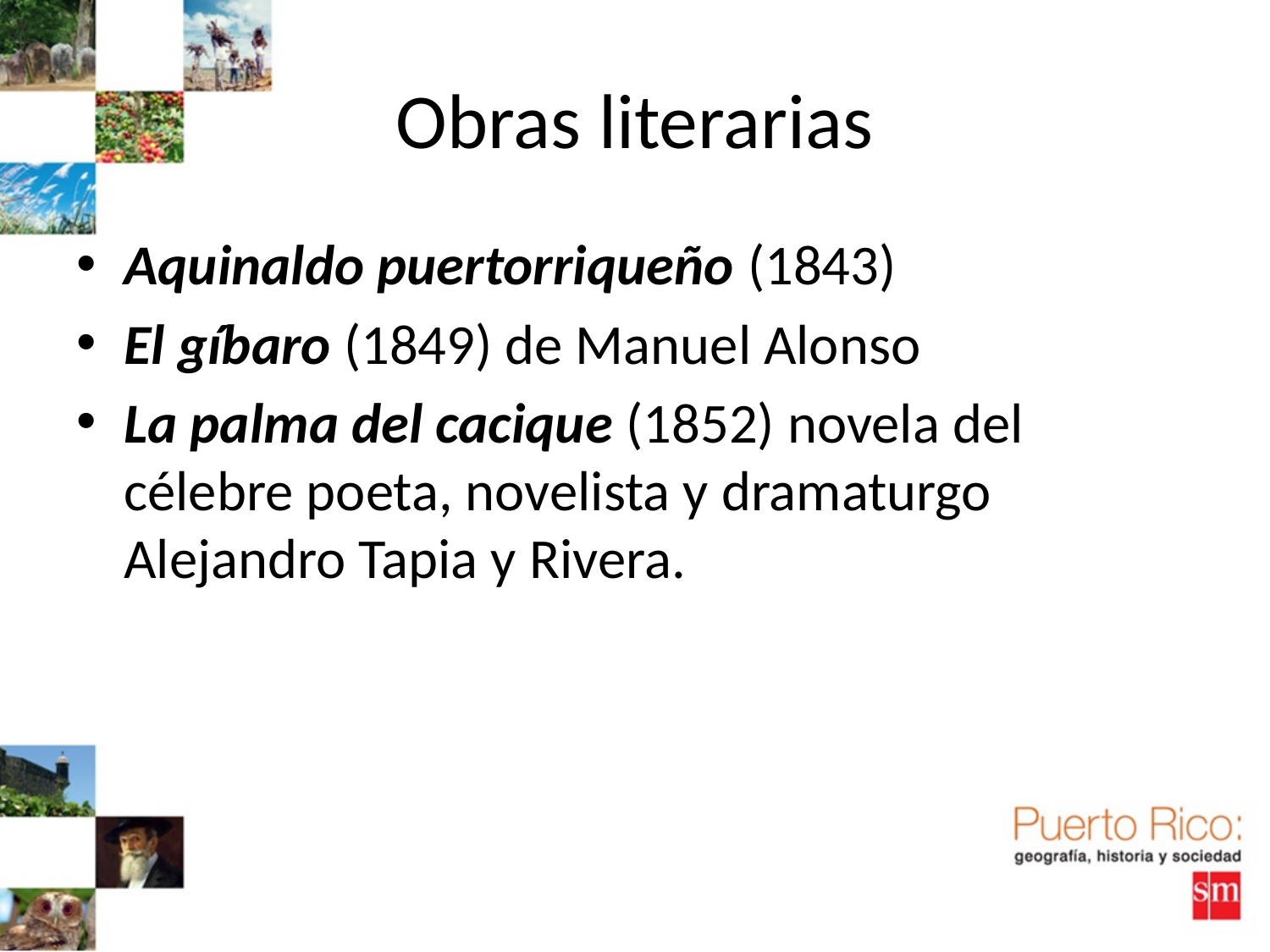

# Obras literarias
Aquinaldo puertorriqueño (1843)
El gíbaro (1849) de Manuel Alonso
La palma del cacique (1852) novela del célebre poeta, novelista y dramaturgo Alejandro Tapia y Rivera.